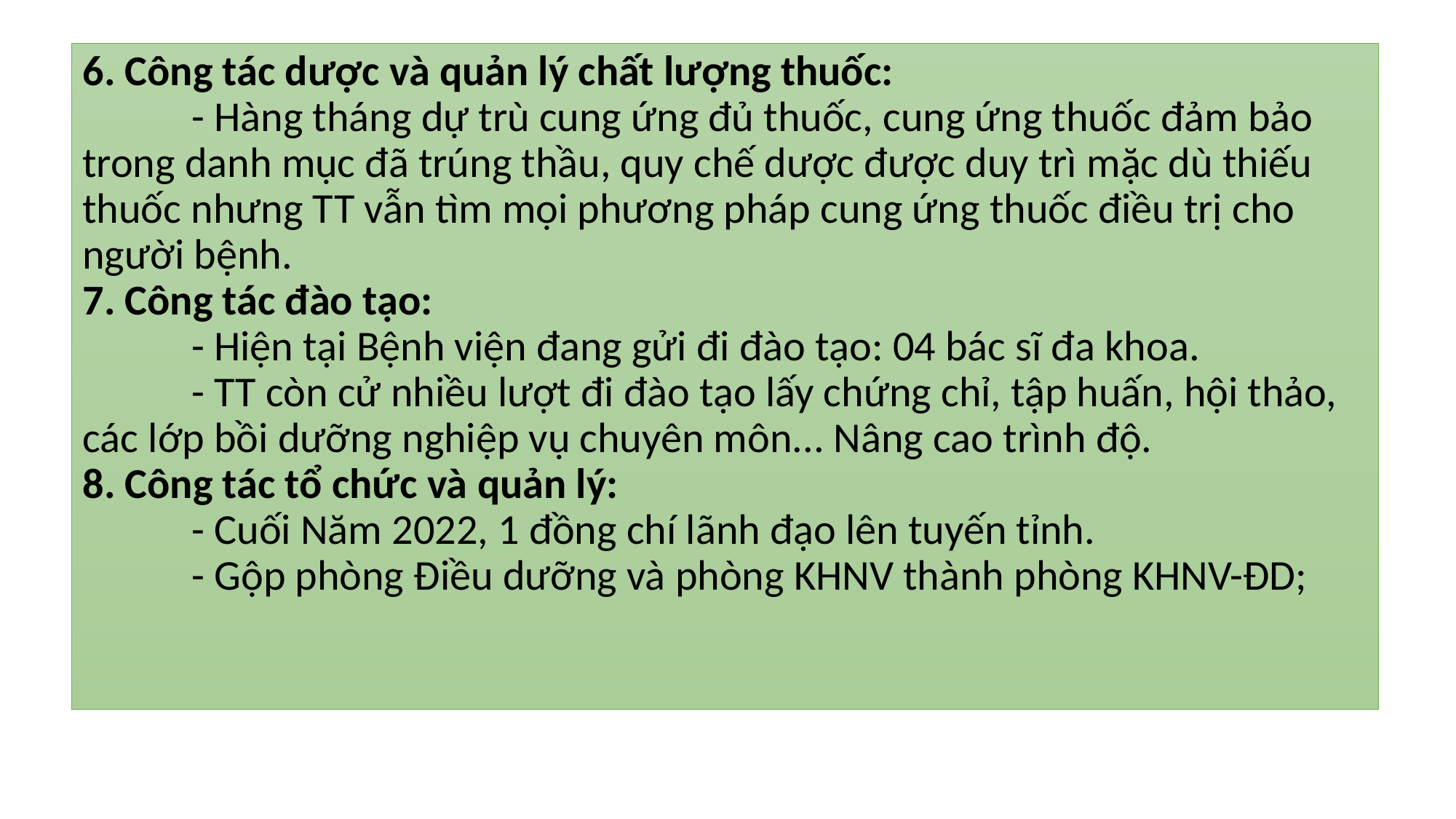

# 6. Công tác dược và quản lý chất lượng thuốc: - Hàng tháng dự trù cung ứng đủ thuốc, cung ứng thuốc đảm bảo trong danh mục đã trúng thầu, quy chế dược được duy trì mặc dù thiếu thuốc nhưng TT vẫn tìm mọi phương pháp cung ứng thuốc điều trị cho người bệnh. 7. Công tác đào tạo: - Hiện tại Bệnh viện đang gửi đi đào tạo: 04 bác sĩ đa khoa. - TT còn cử nhiều lượt đi đào tạo lấy chứng chỉ, tập huấn, hội thảo, các lớp bồi dưỡng nghiệp vụ chuyên môn... Nâng cao trình độ. 8. Công tác tổ chức và quản lý: - Cuối Năm 2022, 1 đồng chí lãnh đạo lên tuyến tỉnh. - Gộp phòng Điều dưỡng và phòng KHNV thành phòng KHNV-ĐD;